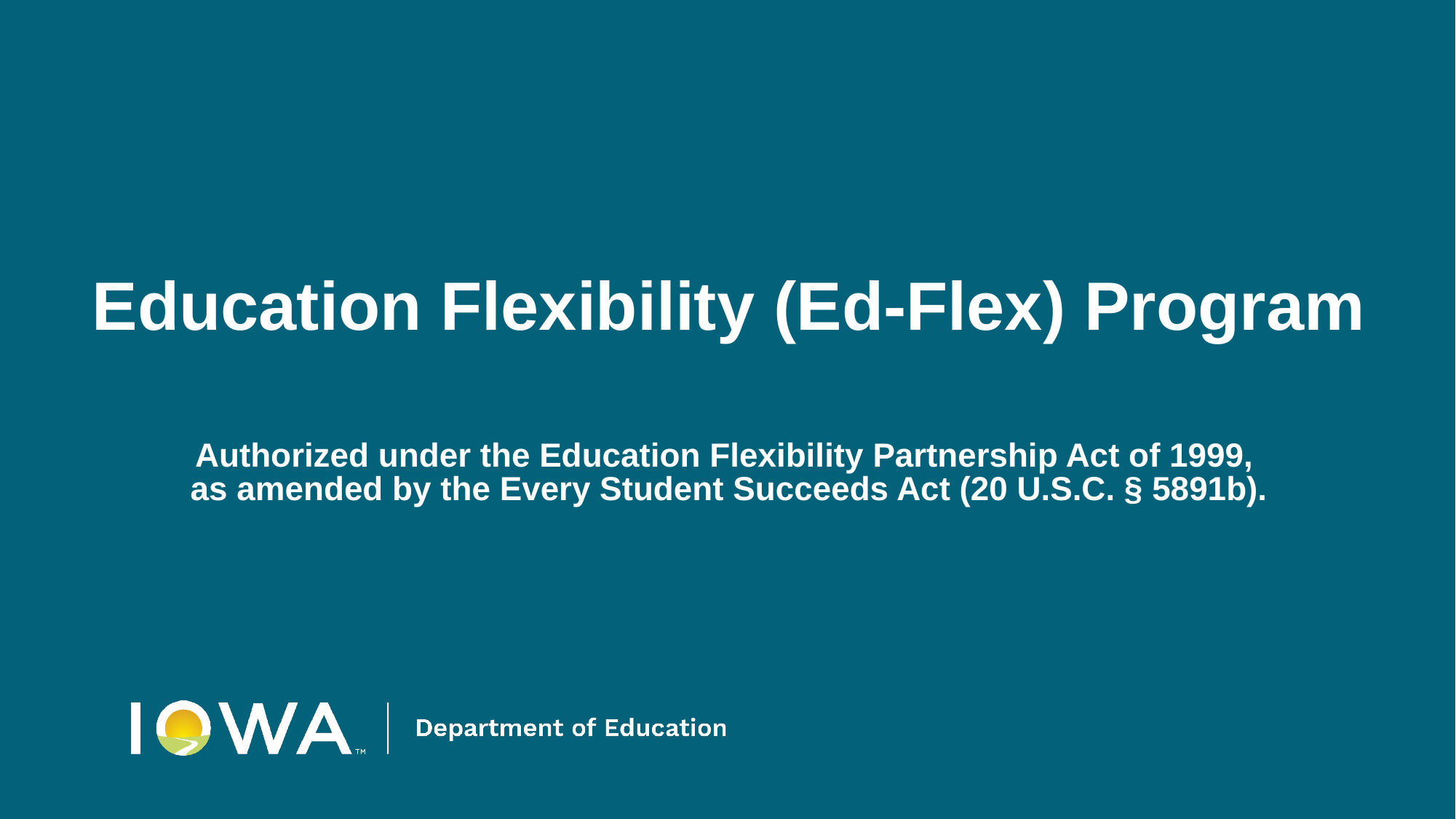

# Education Flexibility (Ed-Flex) Program
Authorized under the Education Flexibility Partnership Act of 1999,
as amended by the Every Student Succeeds Act (20 U.S.C. § 5891b).